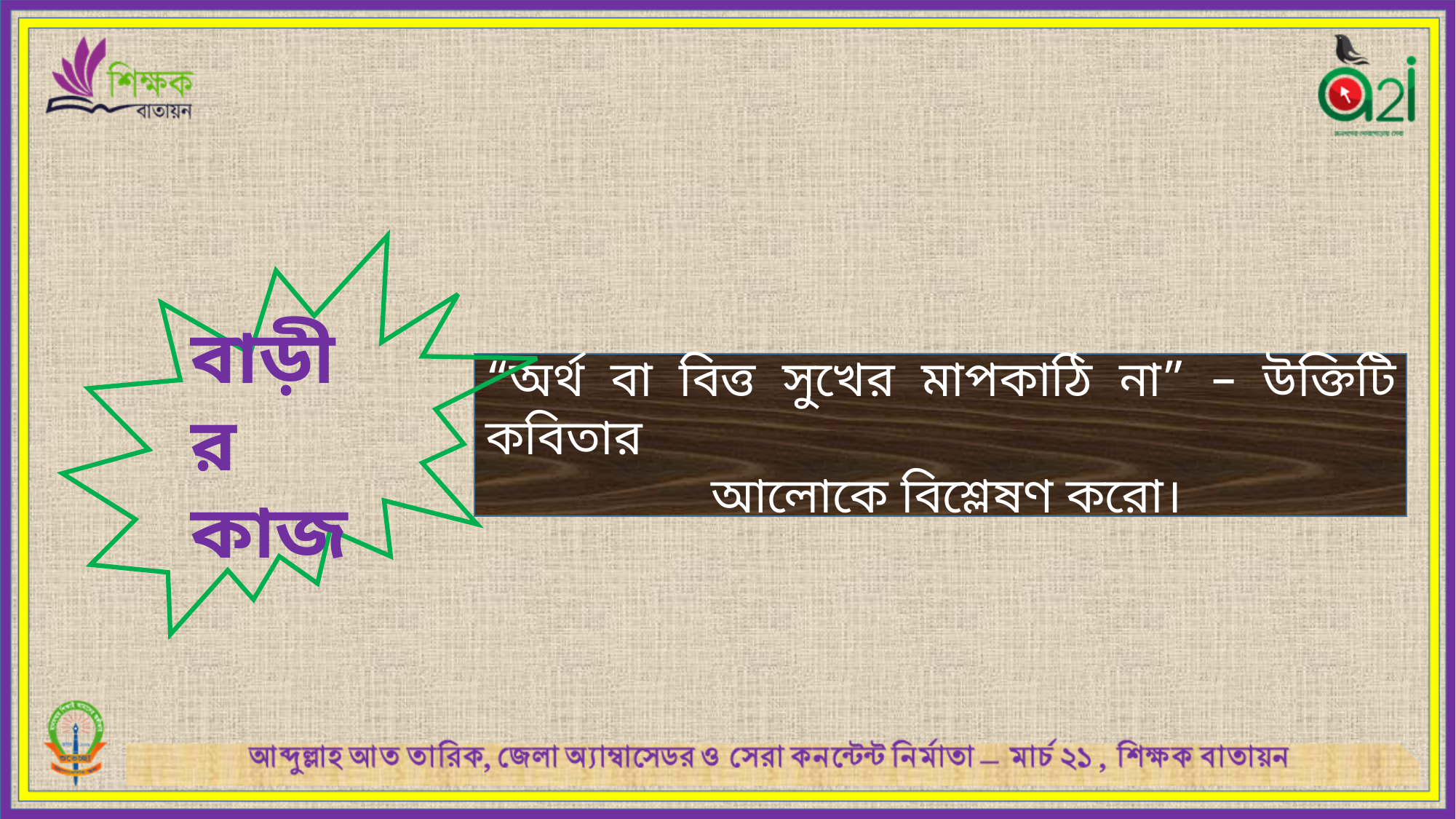

বাড়ীর কাজ
“অর্থ বা বিত্ত সুখের মাপকাঠি না” – উক্তিটি কবিতার
                  আলোকে বিশ্লেষণ করো।